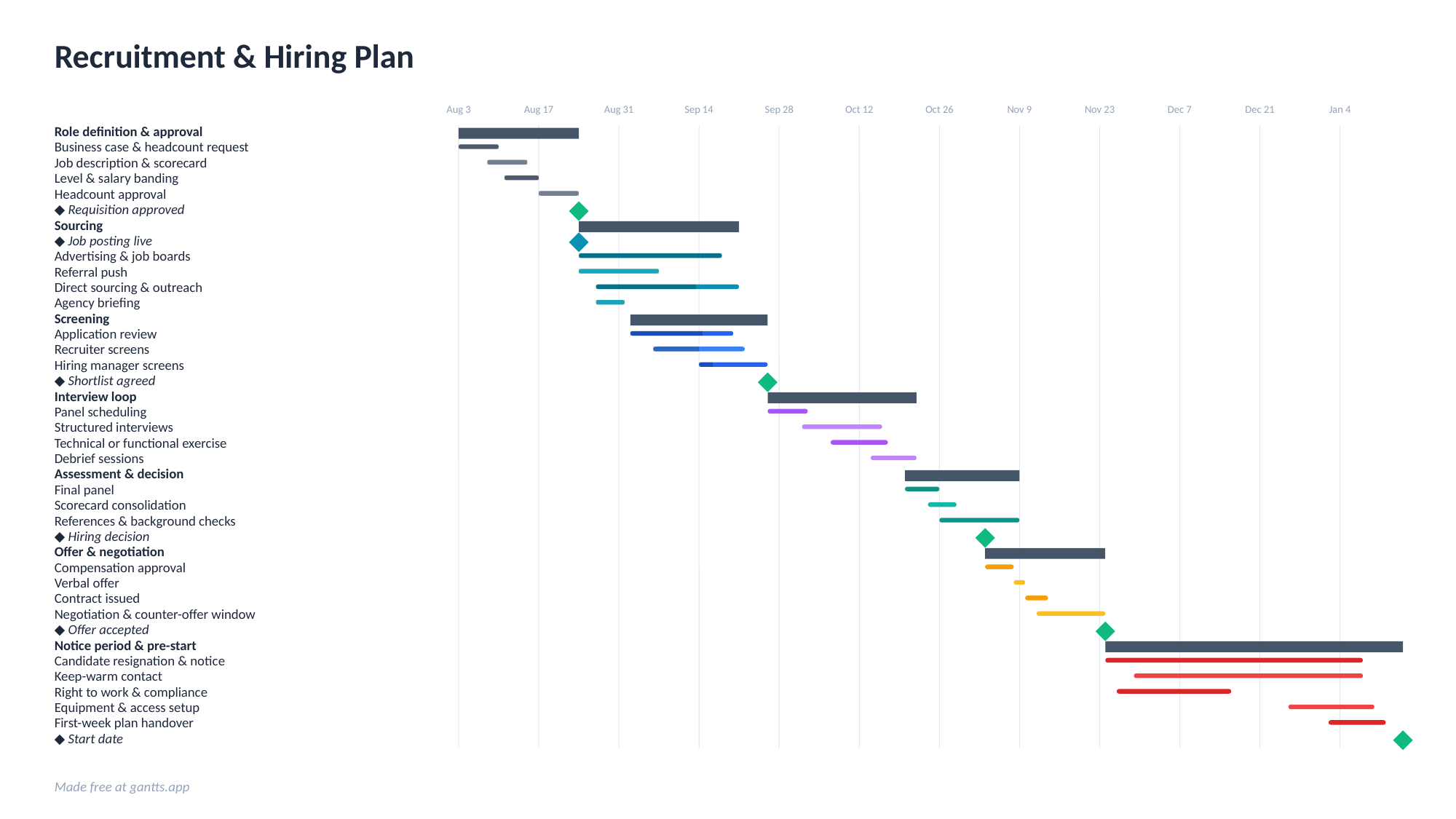

Recruitment & Hiring Plan
Aug 3
Aug 17
Aug 31
Sep 14
Sep 28
Oct 12
Oct 26
Nov 9
Nov 23
Dec 7
Dec 21
Jan 4
Role definition & approval

Business case & headcount request

Job description & scorecard

Level & salary banding

Headcount approval

◆ Requisition approved

Sourcing

◆ Job posting live

Advertising & job boards

Referral push

Direct sourcing & outreach

Agency briefing

Screening

Application review

Recruiter screens

Hiring manager screens

◆ Shortlist agreed

Interview loop

Panel scheduling

Structured interviews

Technical or functional exercise

Debrief sessions

Assessment & decision

Final panel

Scorecard consolidation

References & background checks

◆ Hiring decision

Offer & negotiation

Compensation approval

Verbal offer

Contract issued

Negotiation & counter-offer window

◆ Offer accepted

Notice period & pre-start

Candidate resignation & notice

Keep-warm contact

Right to work & compliance

Equipment & access setup

First-week plan handover

◆ Start date

Made free at gantts.app